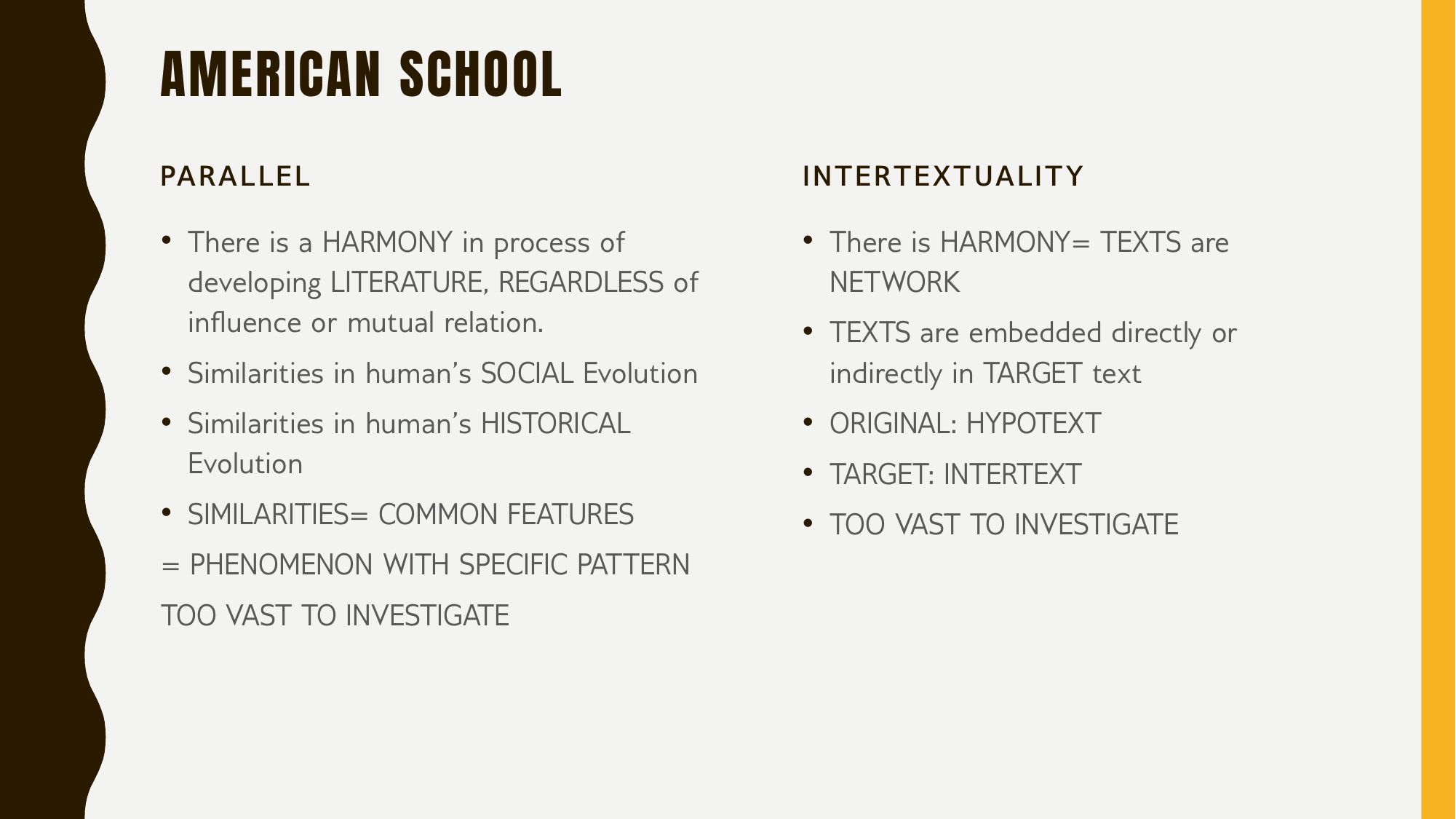

# American School
Parallel
Intertextuality
There is a HARMONY in process of developing LITERATURE, REGARDLESS of influence or mutual relation.
Similarities in human’s SOCIAL Evolution
Similarities in human’s HISTORICAL Evolution
SIMILARITIES= COMMON FEATURES
= PHENOMENON WITH SPECIFIC PATTERN
TOO VAST TO INVESTIGATE
There is HARMONY= TEXTS are NETWORK
TEXTS are embedded directly or indirectly in TARGET text
ORIGINAL: HYPOTEXT
TARGET: INTERTEXT
TOO VAST TO INVESTIGATE